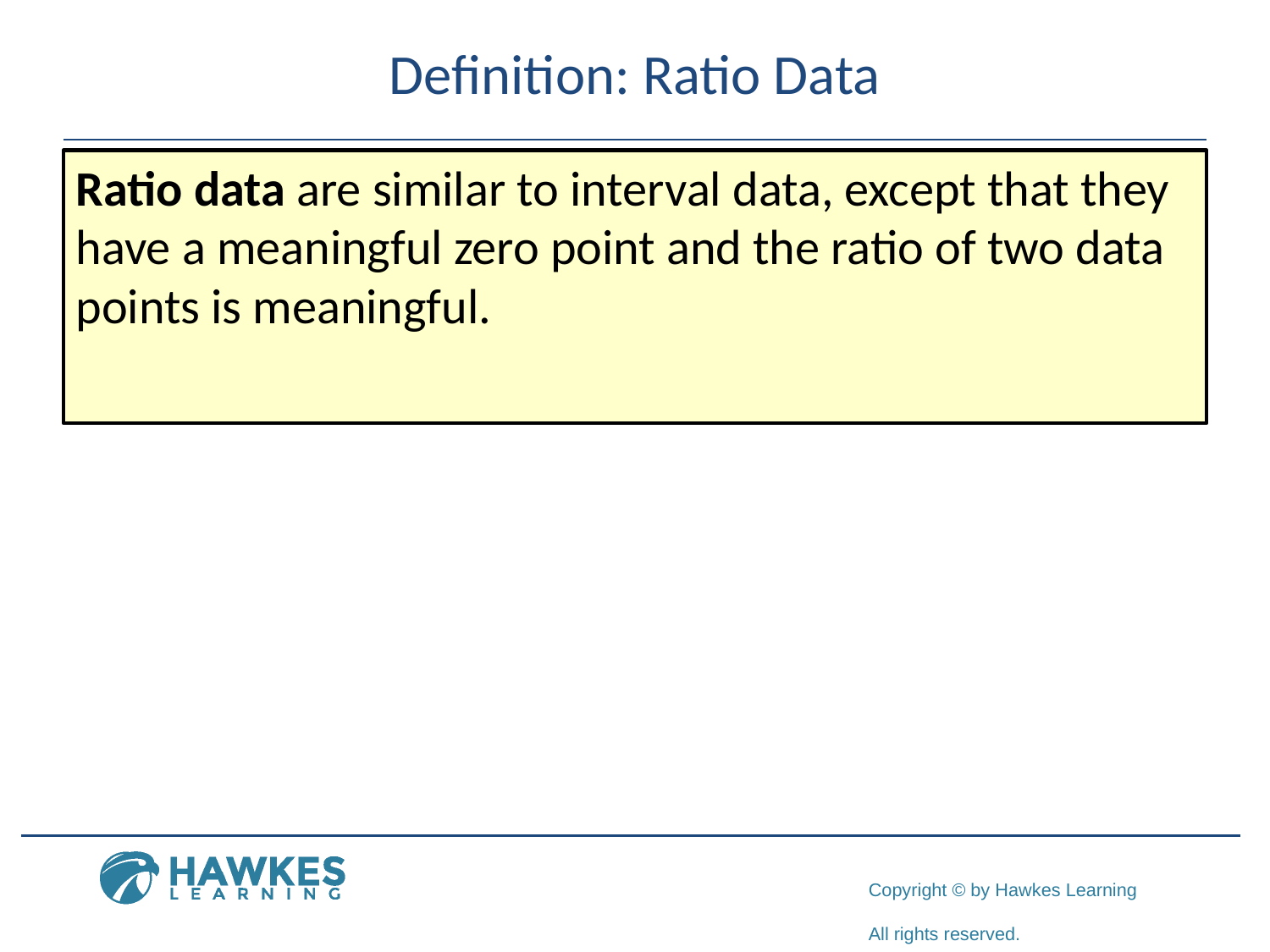

# Definition: Ratio Data
Ratio data are similar to interval data, except that they have a meaningful zero point and the ratio of two data points is meaningful.